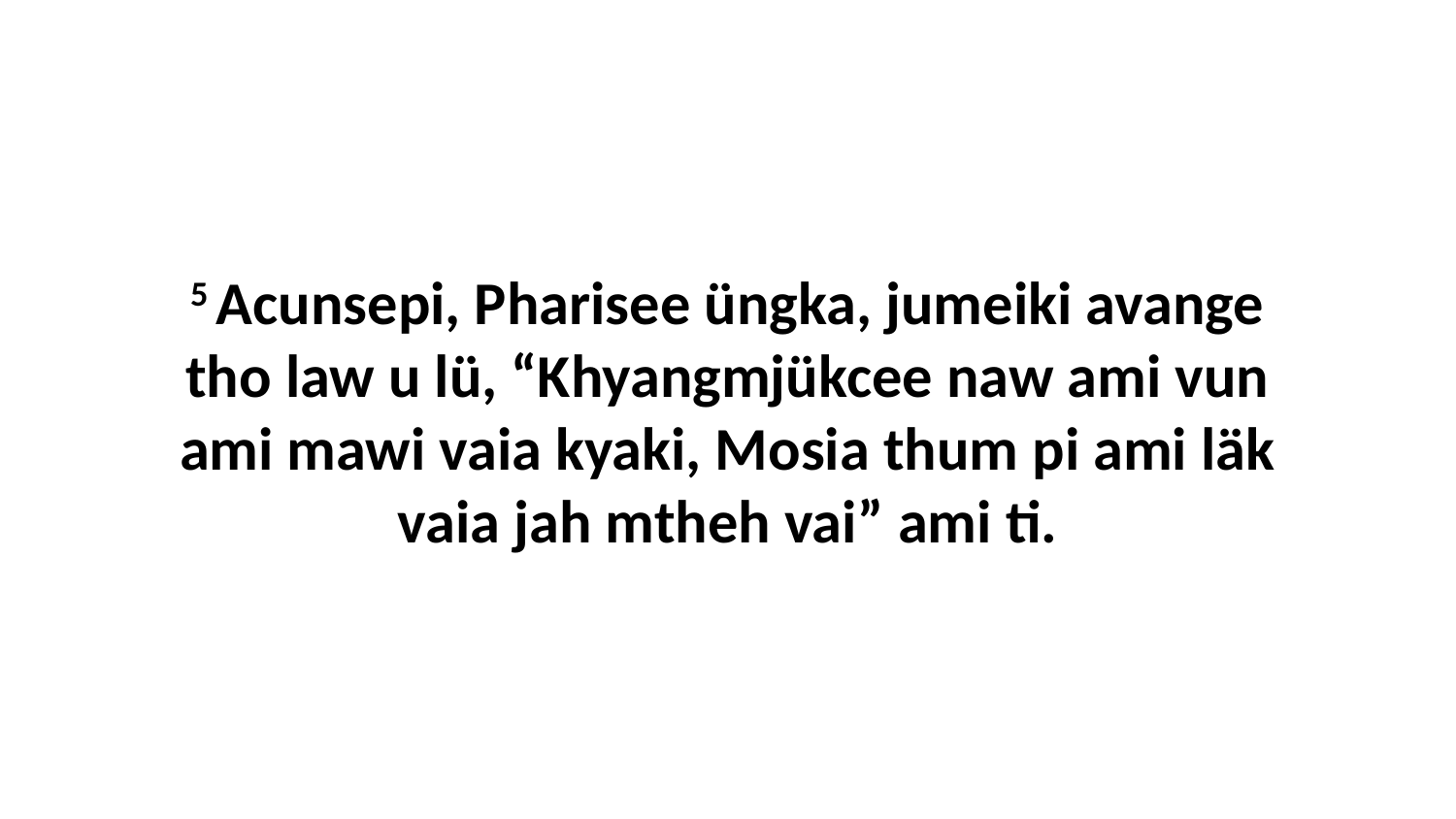

5 Acunsepi, Pharisee üngka, jumeiki avange tho law u lü, “Khyangmjükcee naw ami vun ami mawi vaia kyaki, Mosia thum pi ami läk vaia jah mtheh vai” ami ti.